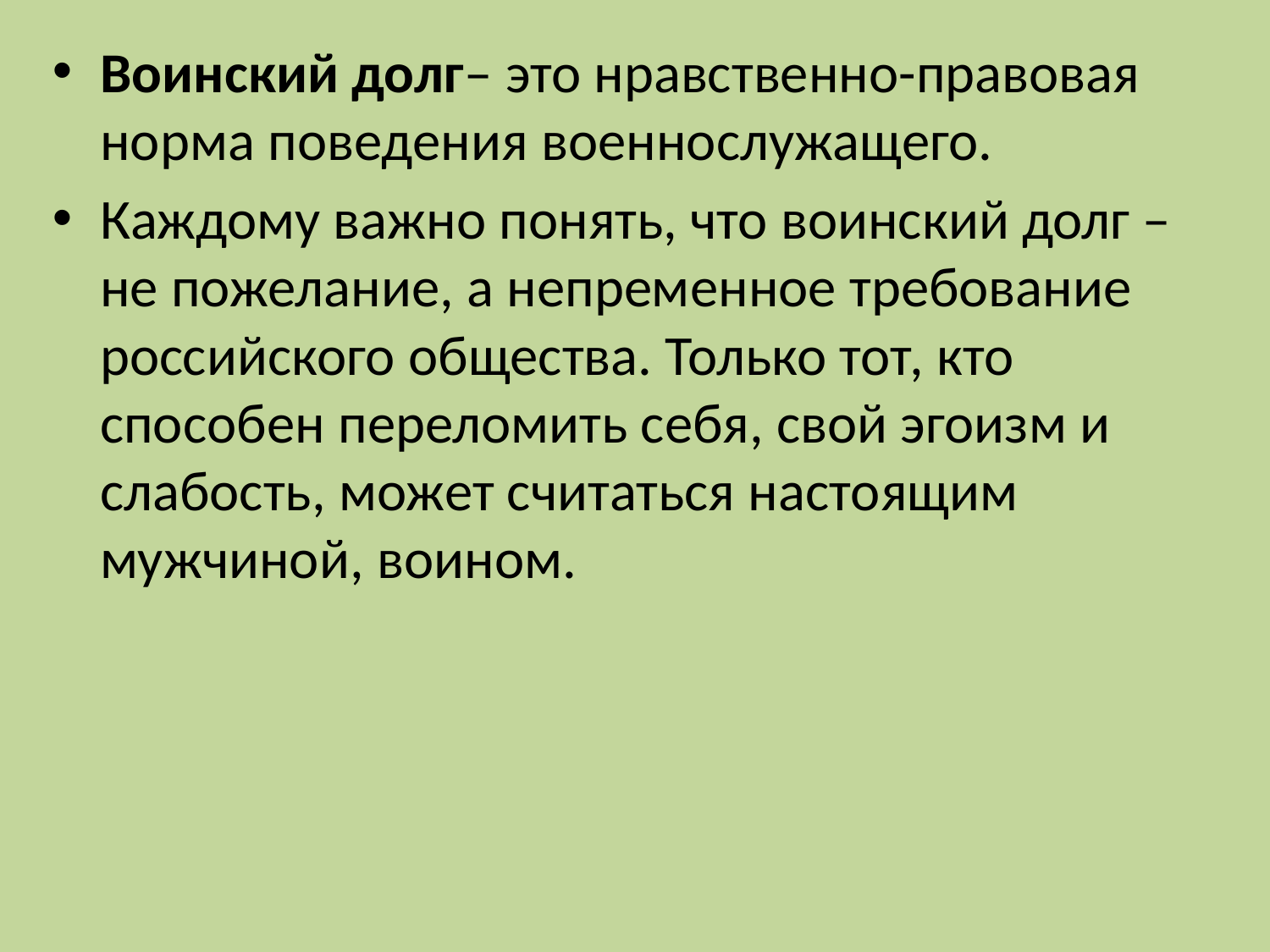

Воинский долг– это нравственно-правовая норма поведения военнослужащего.
Каждому важно понять, что воинский долг – не пожелание, а непременное требование российского общества. Только тот, кто способен переломить себя, свой эгоизм и слабость, может считаться настоящим мужчиной, воином.